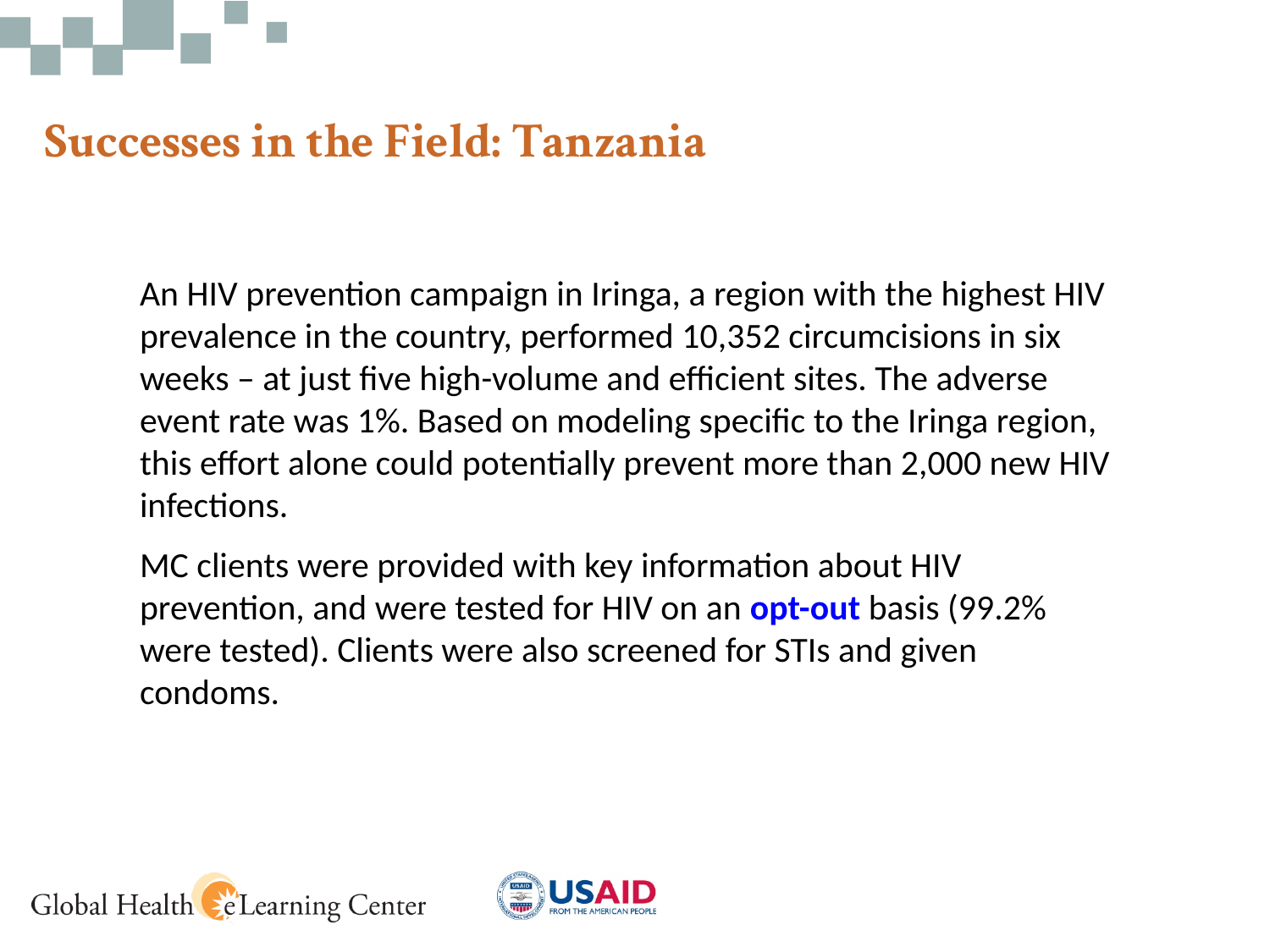

# Successes in the Field: Tanzania
An HIV prevention campaign in Iringa, a region with the highest HIV prevalence in the country, performed 10,352 circumcisions in six weeks – at just five high-volume and efficient sites. The adverse event rate was 1%. Based on modeling specific to the Iringa region, this effort alone could potentially prevent more than 2,000 new HIV infections.
MC clients were provided with key information about HIV prevention, and were tested for HIV on an opt-out basis (99.2% were tested). Clients were also screened for STIs and given condoms.